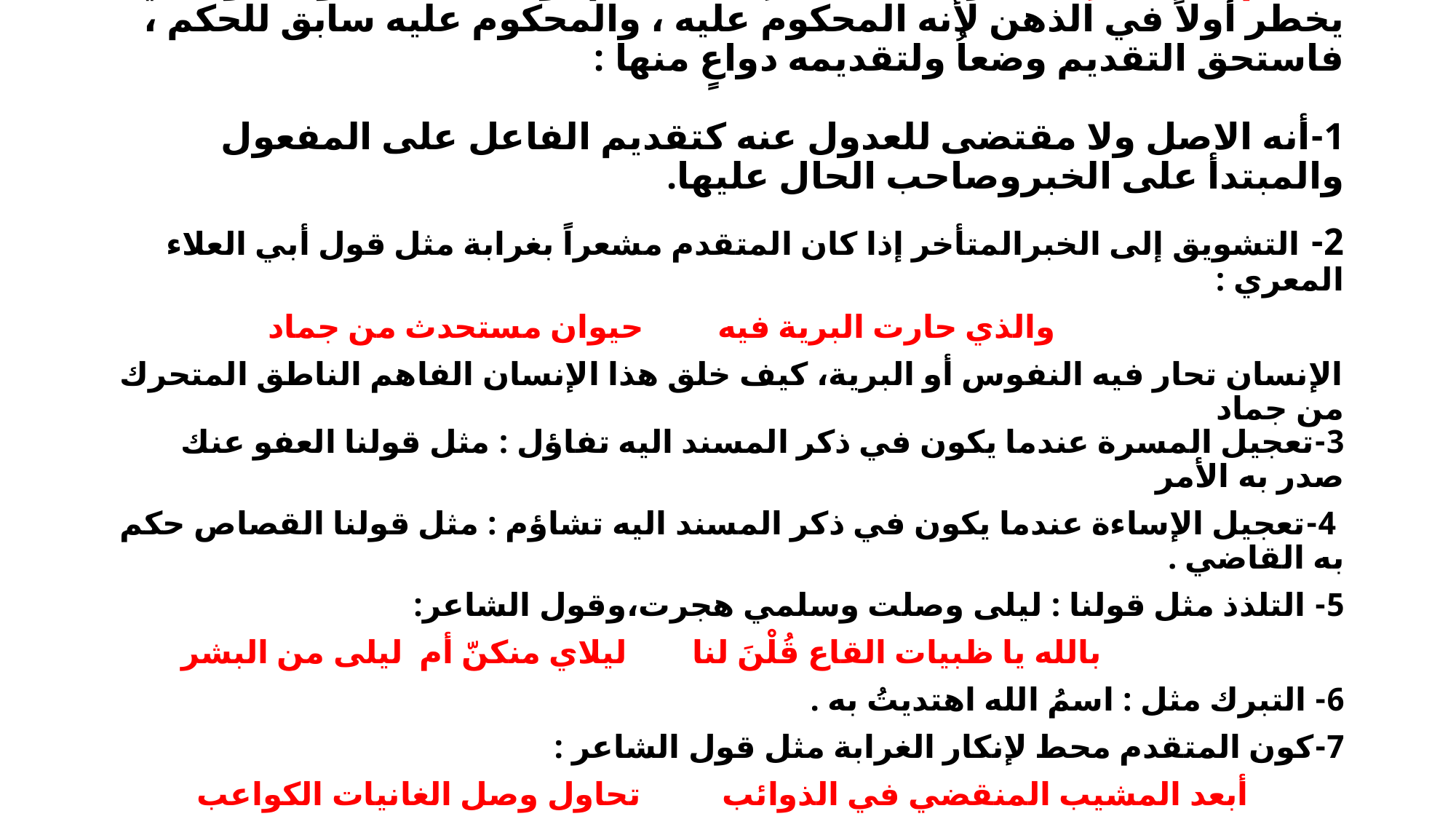

# تقديم المسند إليه :مرتبة المسند إله التقديم ،وذلك لأن مدلوله هو الذي يخطر أولاً في الذهن لأنه المحكوم عليه ، والمحكوم عليه سابق للحكم ، فاستحق التقديم وضعاُ ولتقديمه دواعٍ منها : 1-أنه الاصل ولا مقتضى للعدول عنه كتقديم الفاعل على المفعول والمبتدأ على الخبروصاحب الحال عليها.
2- التشويق إلى الخبرالمتأخر إذا كان المتقدم مشعراً بغرابة مثل قول أبي العلاء المعري :
                والذي حارت البرية فيه         حيوان مستحدث من جماد
الإنسان تحار فيه النفوس أو البرية، كيف خلق هذا الإنسان الفاهم الناطق المتحرك من جماد
3-تعجيل المسرة عندما يكون في ذكر المسند اليه تفاؤل : مثل قولنا العفو عنك صدر به الأمر
 4-تعجيل الإساءة عندما يكون في ذكر المسند اليه تشاؤم : مثل قولنا القصاص حكم به القاضي .
5- التلذذ مثل قولنا : ليلى وصلت وسلمي هجرت،وقول الشاعر:
                      بالله يا ظبيات القاع قُلْنَ لنا        ليلاي منكنّ أم  ليلى من البشر
6- التبرك مثل : اسمُ الله اهتديتُ به .
7-كون المتقدم محط لإنكار الغرابة مثل قول الشاعر :
أبعد المشيب المنقضي في الذوائب          تحاول وصل الغانيات الكواعب